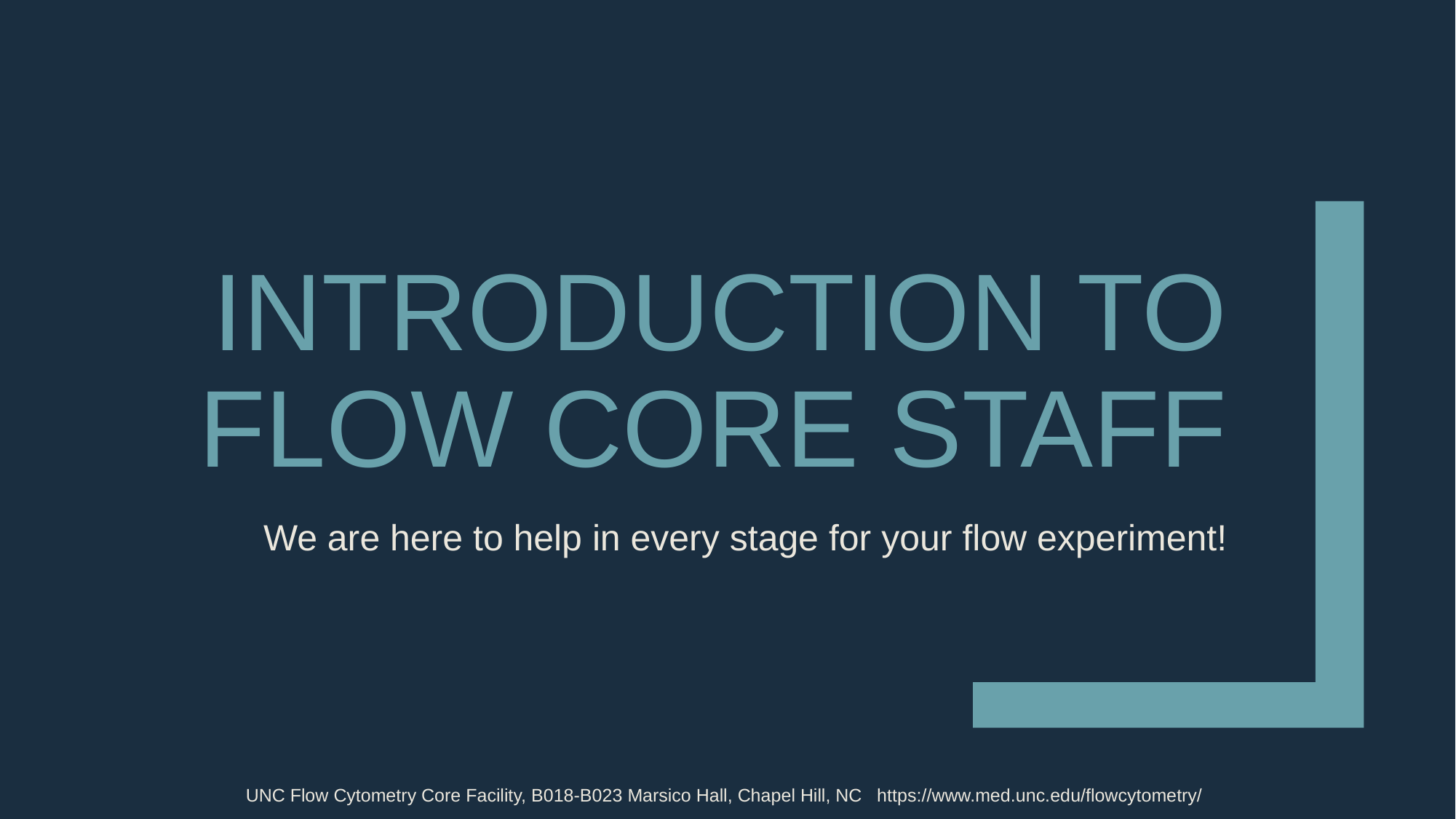

# Introduction to Flow core staff
We are here to help in every stage for your flow experiment!
UNC Flow Cytometry Core Facility, B018-B023 Marsico Hall, Chapel Hill, NC   https://www.med.unc.edu/flowcytometry/